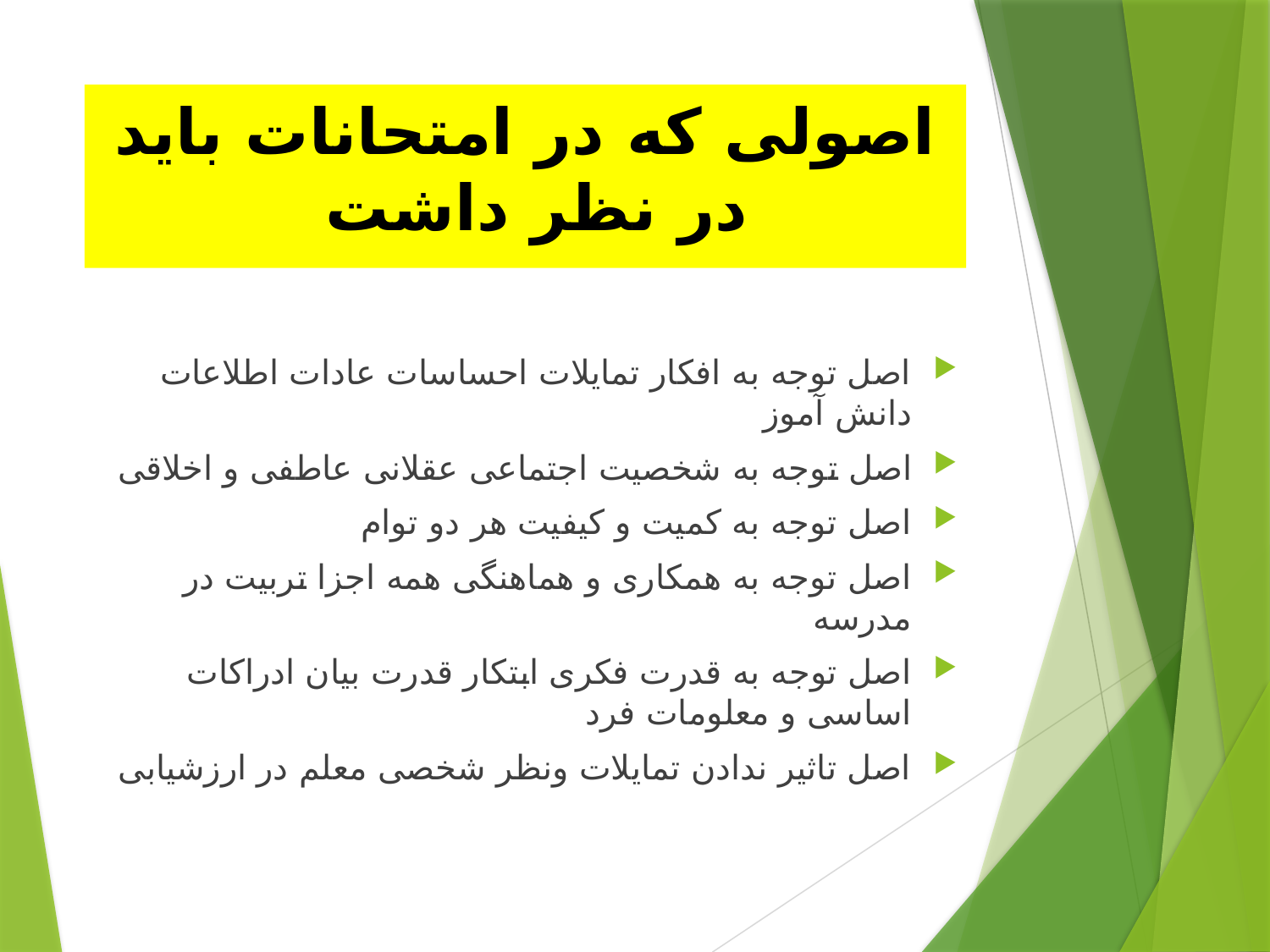

# اصولی که در امتحانات باید در نظر داشت

اصل توجه به افکار تمایلات احساسات عادات اطلاعات دانش آموز
اصل توجه به شخصیت اجتماعی عقلانی عاطفی و اخلاقی
اصل توجه به کمیت و کیفیت هر دو توام
اصل توجه به همکاری و هماهنگی همه اجزا تربیت در مدرسه
اصل توجه به قدرت فکری ابتکار قدرت بیان ادراکات اساسی و معلومات فرد
اصل تاثیر ندادن تمایلات ونظر شخصی معلم در ارزشیابی